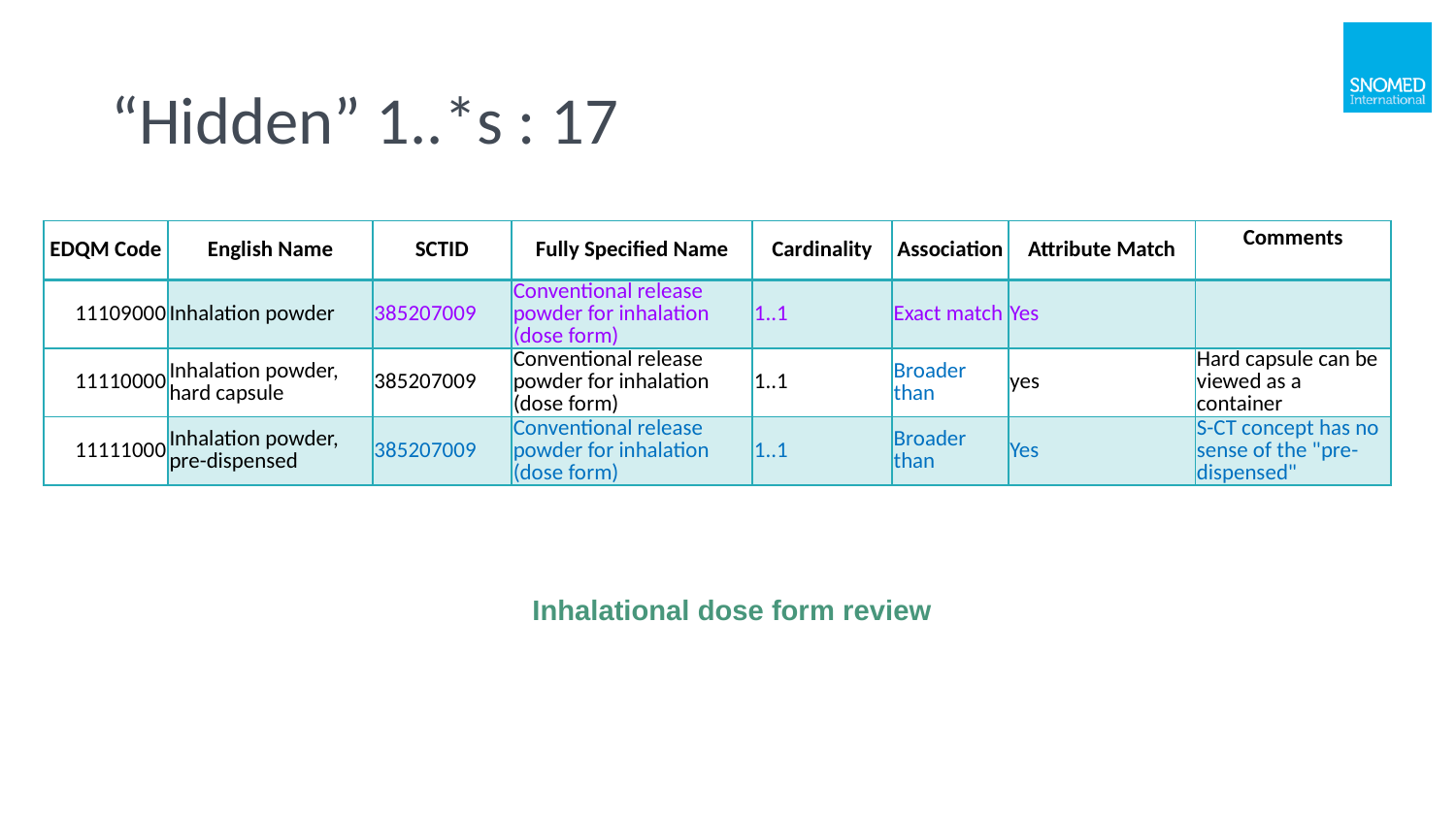

# “Hidden” 1..*s : 17
| EDQM Code | English Name | SCTID | Fully Specified Name | Cardinality | Association | Attribute Match | Comments |
| --- | --- | --- | --- | --- | --- | --- | --- |
| 11109000 | Inhalation powder | 385207009 | Conventional release powder for inhalation (dose form) | 1..1 | Exact match | Yes |  |
| 11110000 | Inhalation powder, hard capsule | 385207009 | Conventional release powder for inhalation (dose form) | 1..1 | Broader than | yes | Hard capsule can be viewed as a container |
| 11111000 | Inhalation powder, pre-dispensed | 385207009 | Conventional release powder for inhalation (dose form) | 1..1 | Broader than | Yes | S-CT concept has no sense of the "pre-dispensed" |
Inhalational dose form review